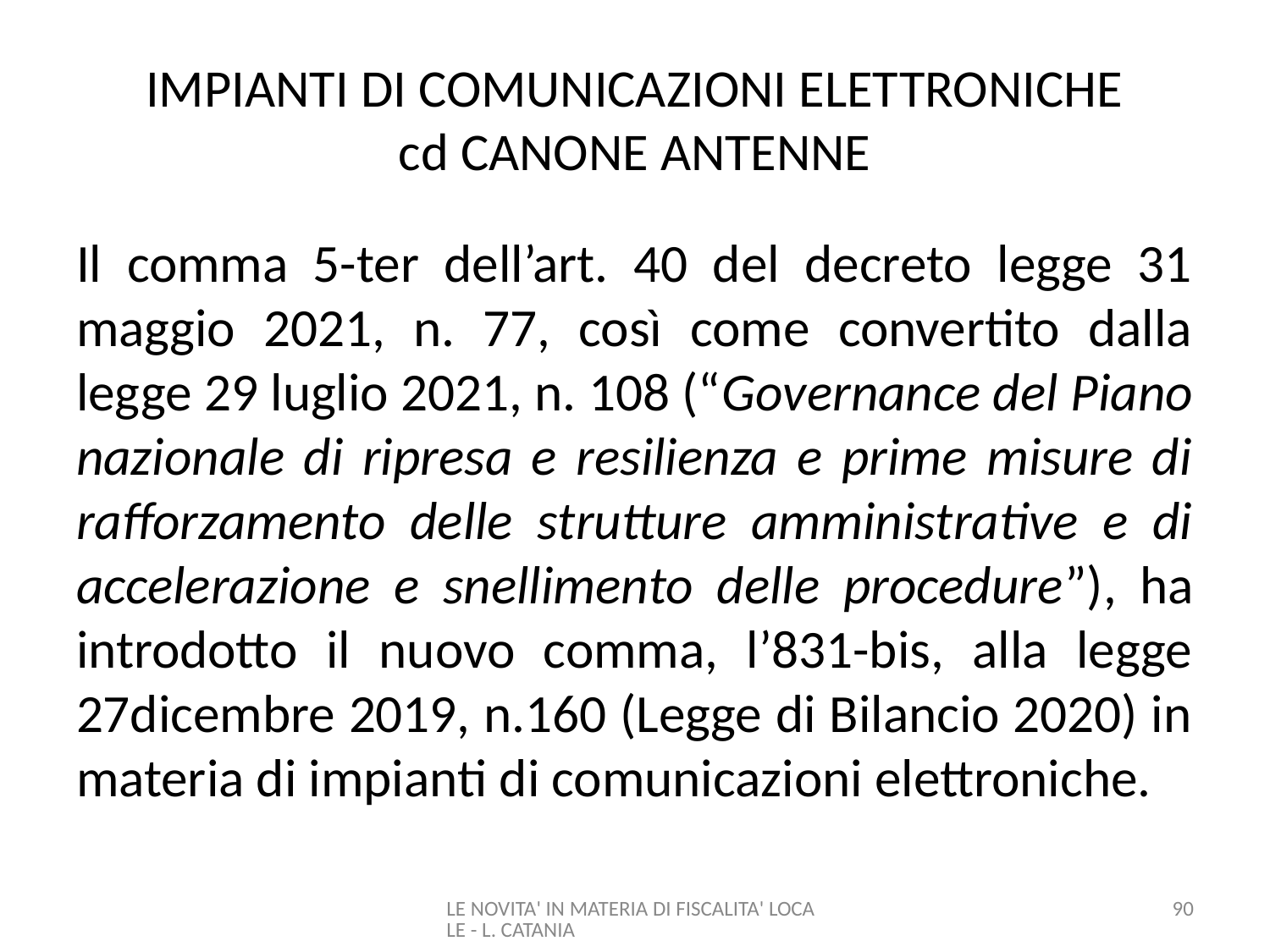

# IMPIANTI DI COMUNICAZIONI ELETTRONICHE cd CANONE ANTENNE
Il comma 5-ter dell’art. 40 del decreto legge 31 maggio 2021, n. 77, così come convertito dalla legge 29 luglio 2021, n. 108 (“Governance del Piano nazionale di ripresa e resilienza e prime misure di rafforzamento delle strutture amministrative e di accelerazione e snellimento delle procedure”), ha introdotto il nuovo comma, l’831-bis, alla legge 27dicembre 2019, n.160 (Legge di Bilancio 2020) in materia di impianti di comunicazioni elettroniche.
LE NOVITA' IN MATERIA DI FISCALITA' LOCALE - L. CATANIA
90